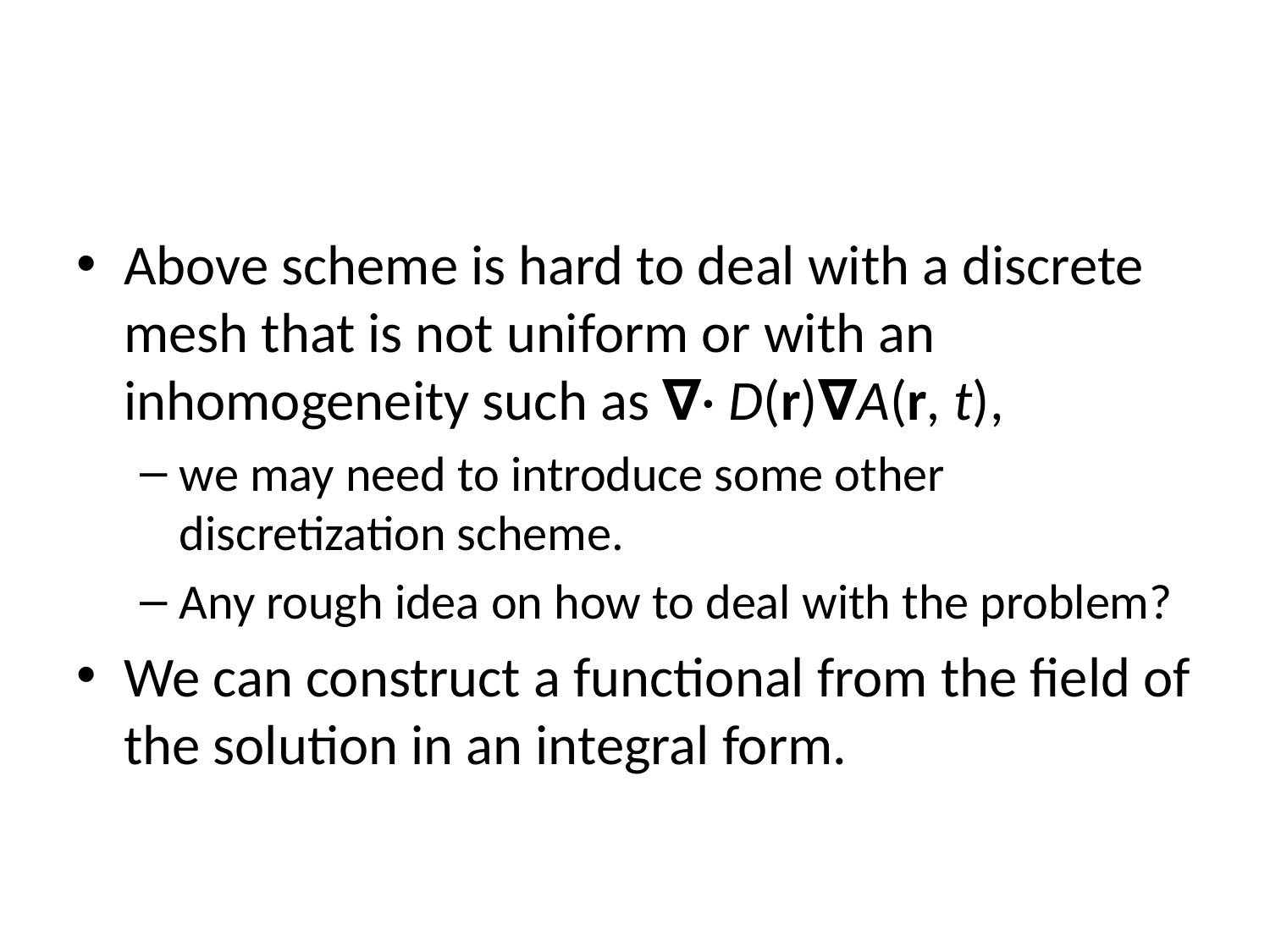

#
Above scheme is hard to deal with a discrete mesh that is not uniform or with an inhomogeneity such as ∇· D(r)∇A(r, t),
we may need to introduce some other discretization scheme.
Any rough idea on how to deal with the problem?
We can construct a functional from the field of the solution in an integral form.